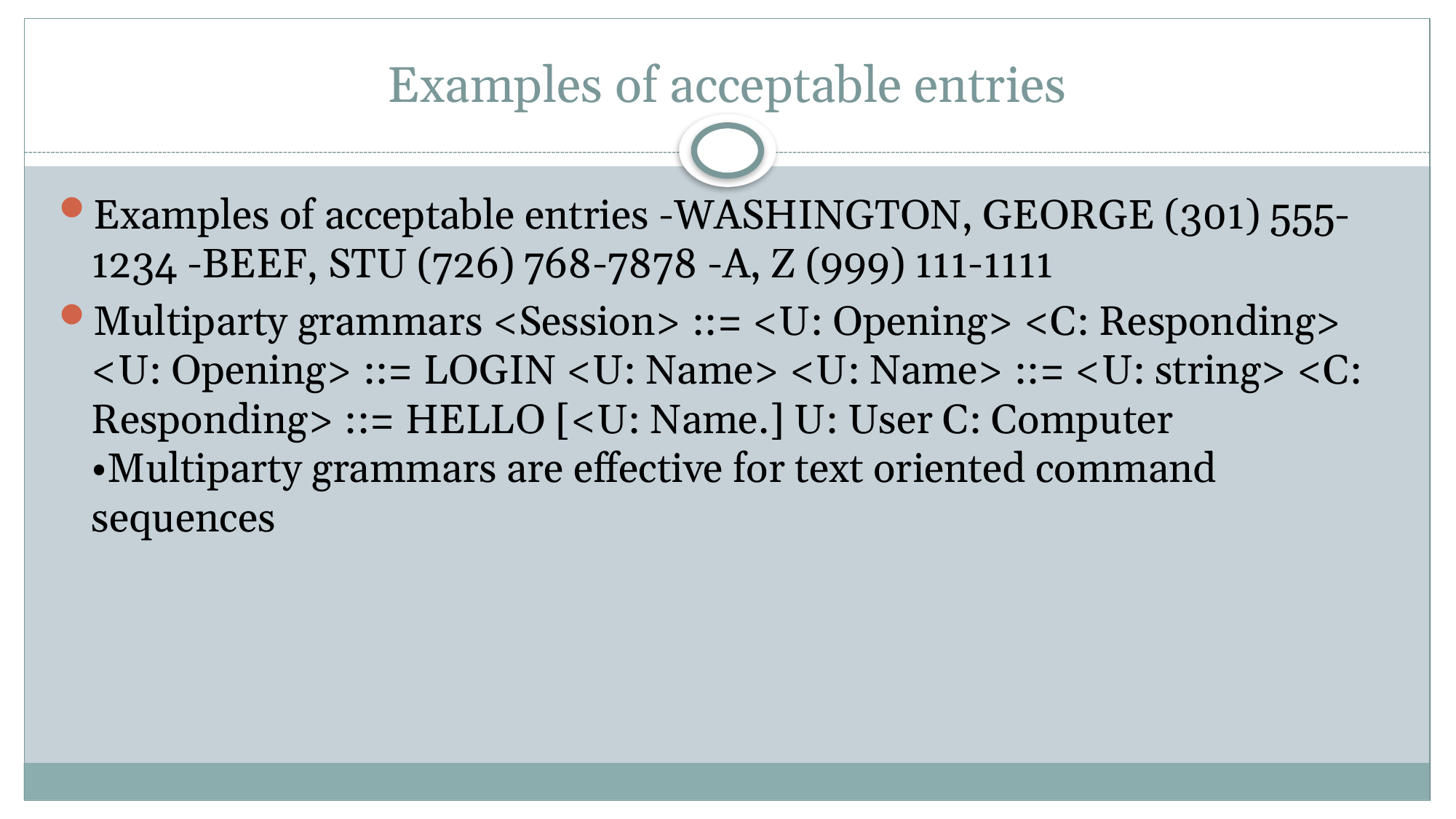

# Examples of acceptable entries
Examples of acceptable entries -WASHINGTON, GEORGE (301) 555-1234 -BEEF, STU (726) 768-7878 -A, Z (999) 111-1111
Multiparty grammars <Session> ::= <U: Opening> <C: Responding> <U: Opening> ::= LOGIN <U: Name> <U: Name> ::= <U: string> <C: Responding> ::= HELLO [<U: Name.] U: User C: Computer •Multiparty grammars are effective for text oriented command sequences